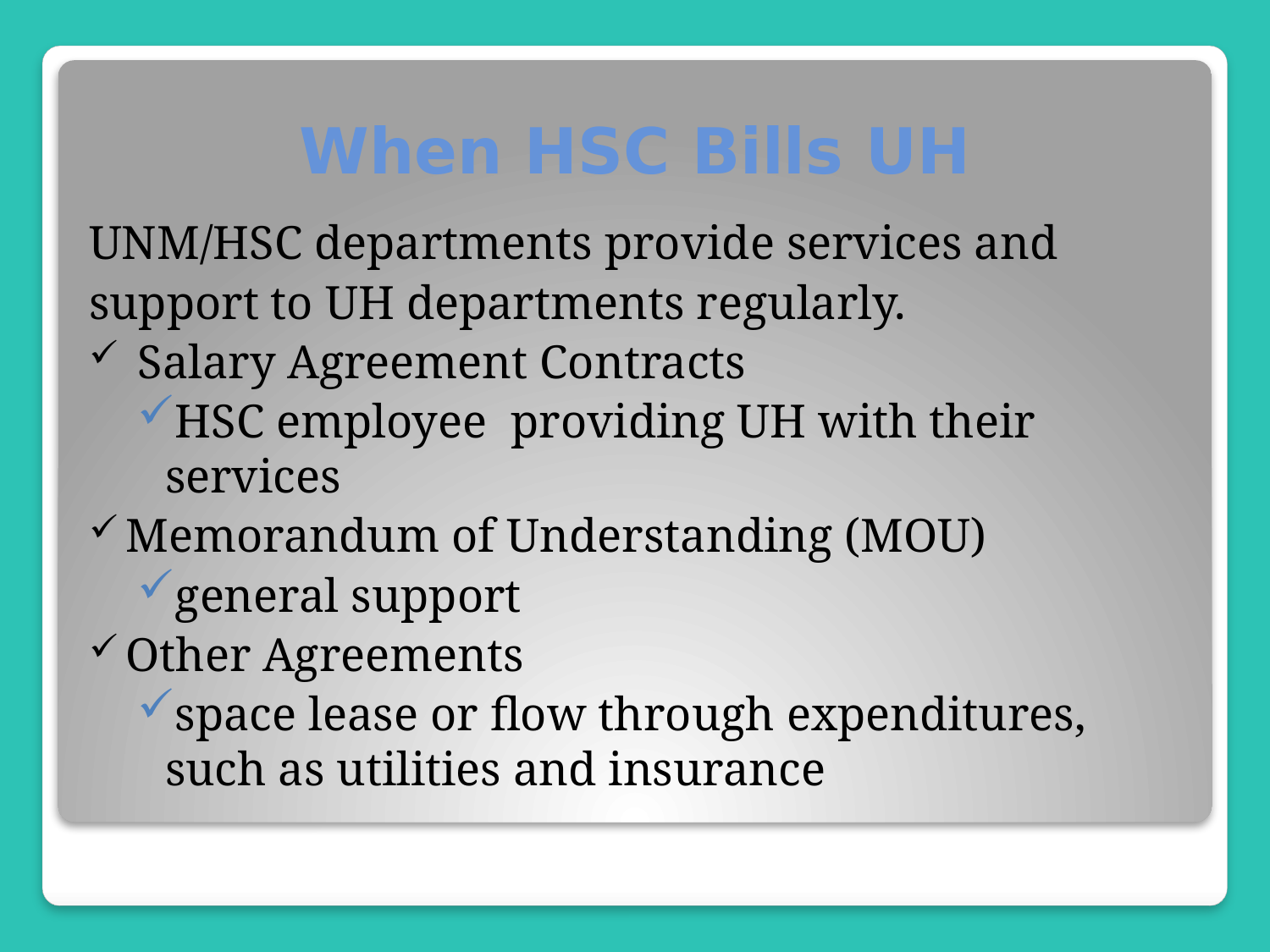

# When HSC Bills UH
UNM/HSC departments provide services and
support to UH departments regularly.
 Salary Agreement Contracts
HSC employee  providing UH with their services
Memorandum of Understanding (MOU)
general support
Other Agreements
space lease or flow through expenditures, such as utilities and insurance